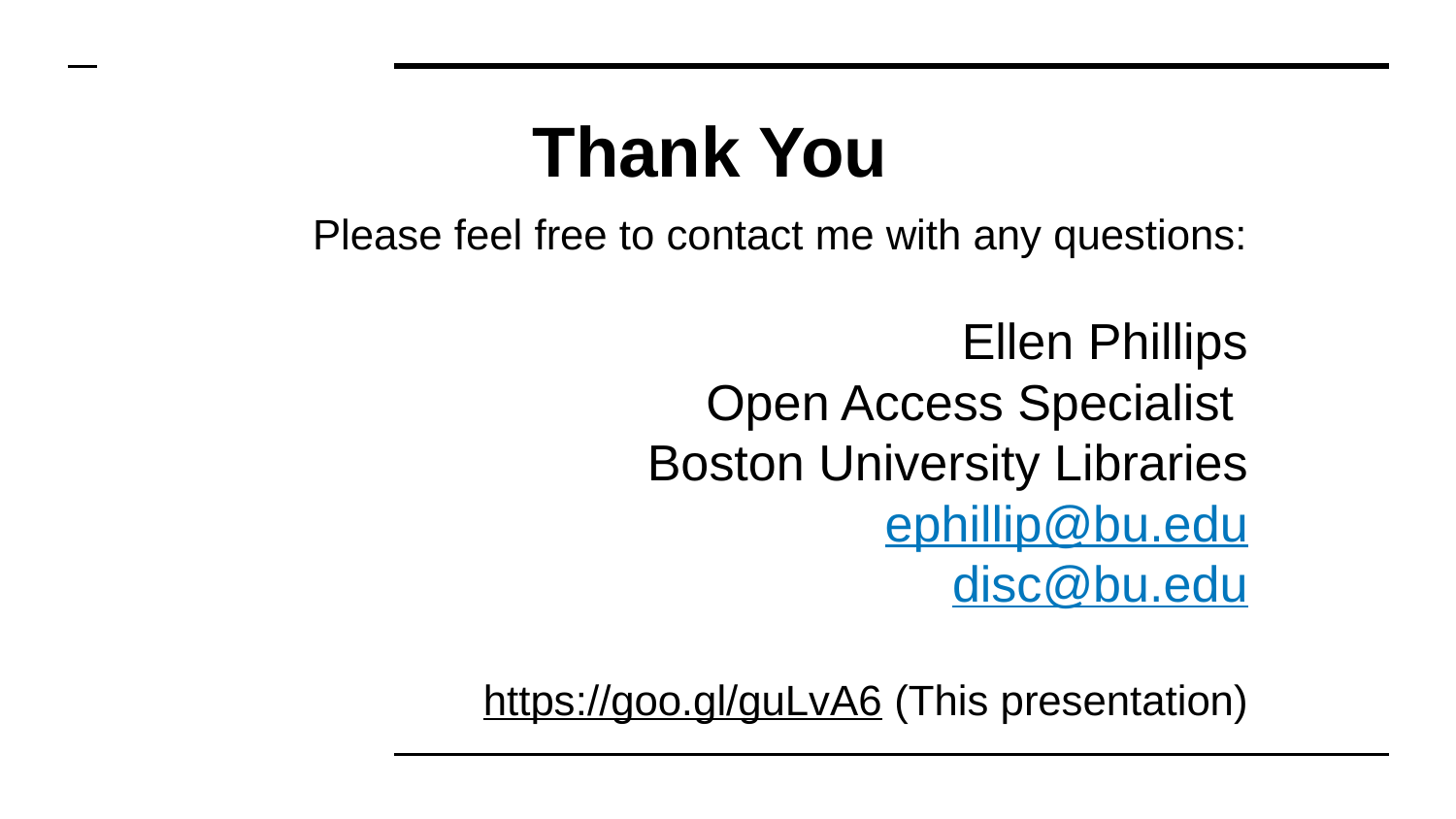

# Thank You
Please feel free to contact me with any questions:

Ellen Phillips
Open Access Specialist
Boston University Libraries
ephillip@bu.edu
disc@bu.edu

https://goo.gl/guLvA6 (This presentation)